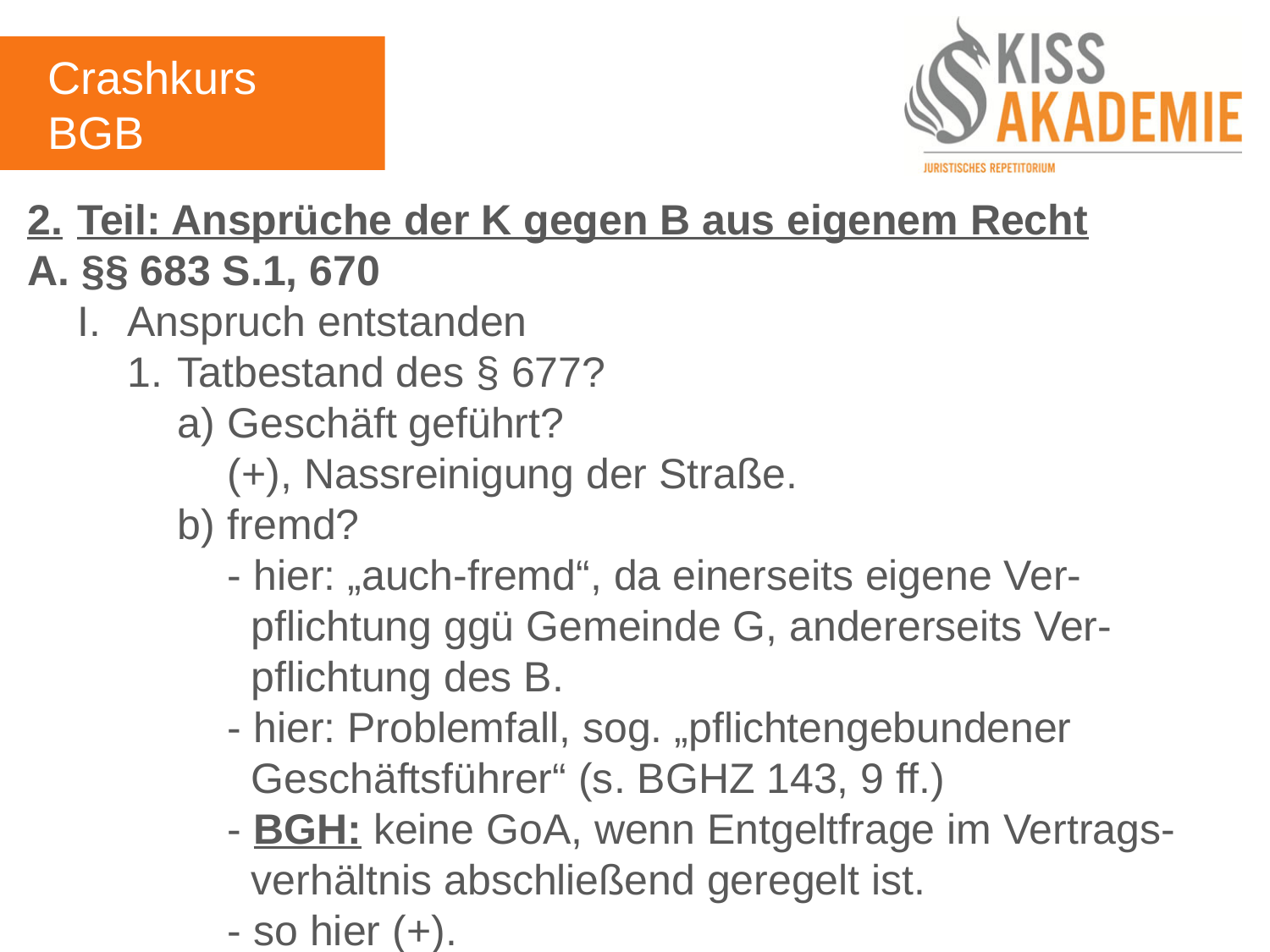

Crashkurs BGB
3. Tag
2.	Teil: Ansprüche der K gegen B aus eigenem Recht
A. §§ 683 S.1, 670
	I.	Anspruch entstanden
		1.	Tatbestand des § 677?
			a)	Geschäft geführt?
				(+), Nassreinigung der Straße.
			b)	fremd?
				- hier: „auch-fremd“, da einerseits eigene Ver-					  pflichtung ggü Gemeinde G, andererseits Ver-					  pflichtung des B.
				- hier: Problemfall, sog. „pflichtengebundener					  Geschäftsführer“ (s. BGHZ 143, 9 ff.)
				- BGH: keine GoA, wenn Entgeltfrage im Vertrags-				  verhältnis abschließend geregelt ist.
				- so hier (+).